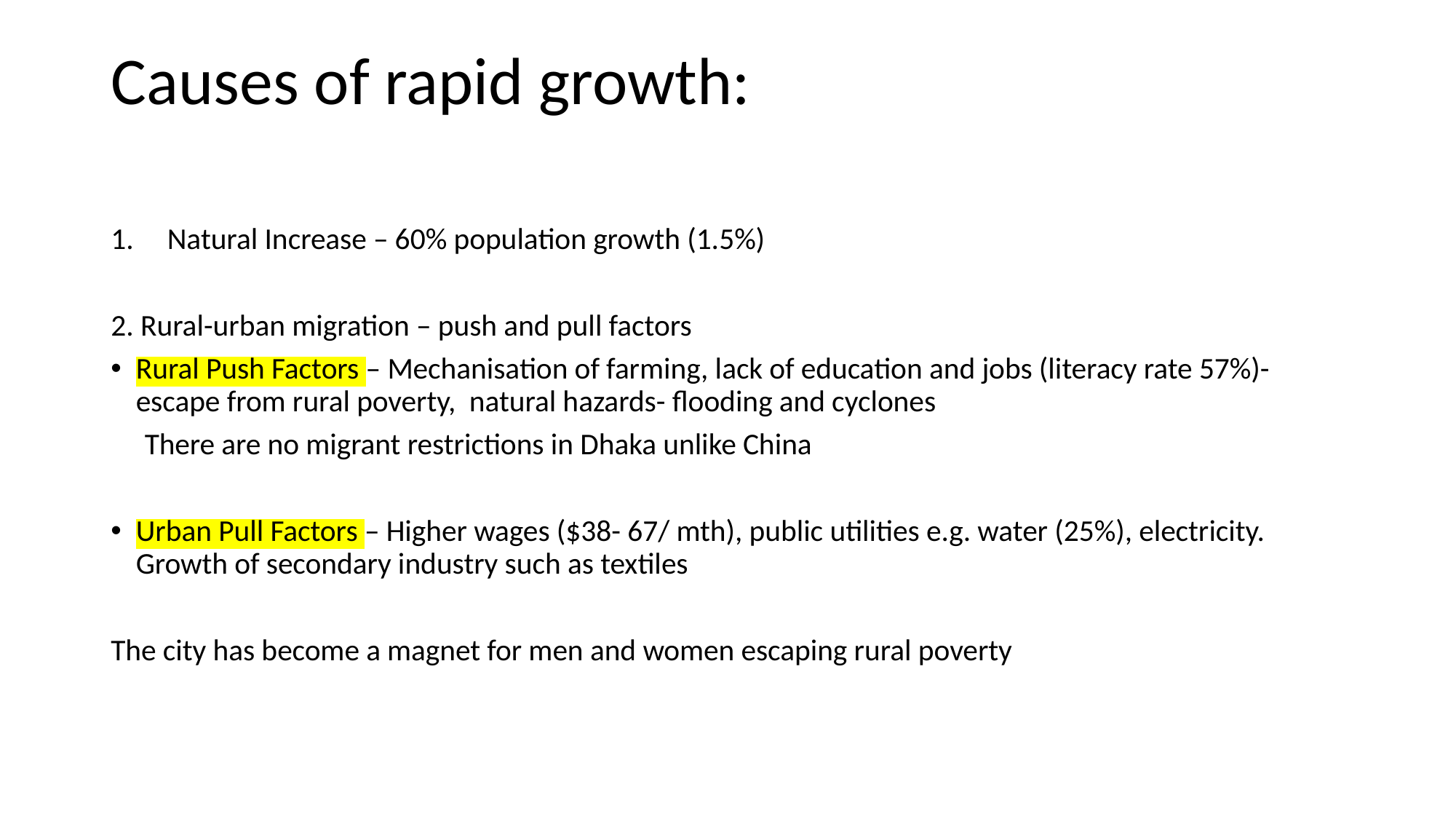

# Causes of rapid growth:
Natural Increase – 60% population growth (1.5%)

2. Rural-urban migration – push and pull factors
Rural Push Factors – Mechanisation of farming, lack of education and jobs (literacy rate 57%)- escape from rural poverty,  natural hazards- flooding and cyclones
     There are no migrant restrictions in Dhaka unlike China

Urban Pull Factors – Higher wages ($38- 67/ mth), public utilities e.g. water (25%), electricity.  Growth of secondary industry such as textiles

The city has become a magnet for men and women escaping rural poverty